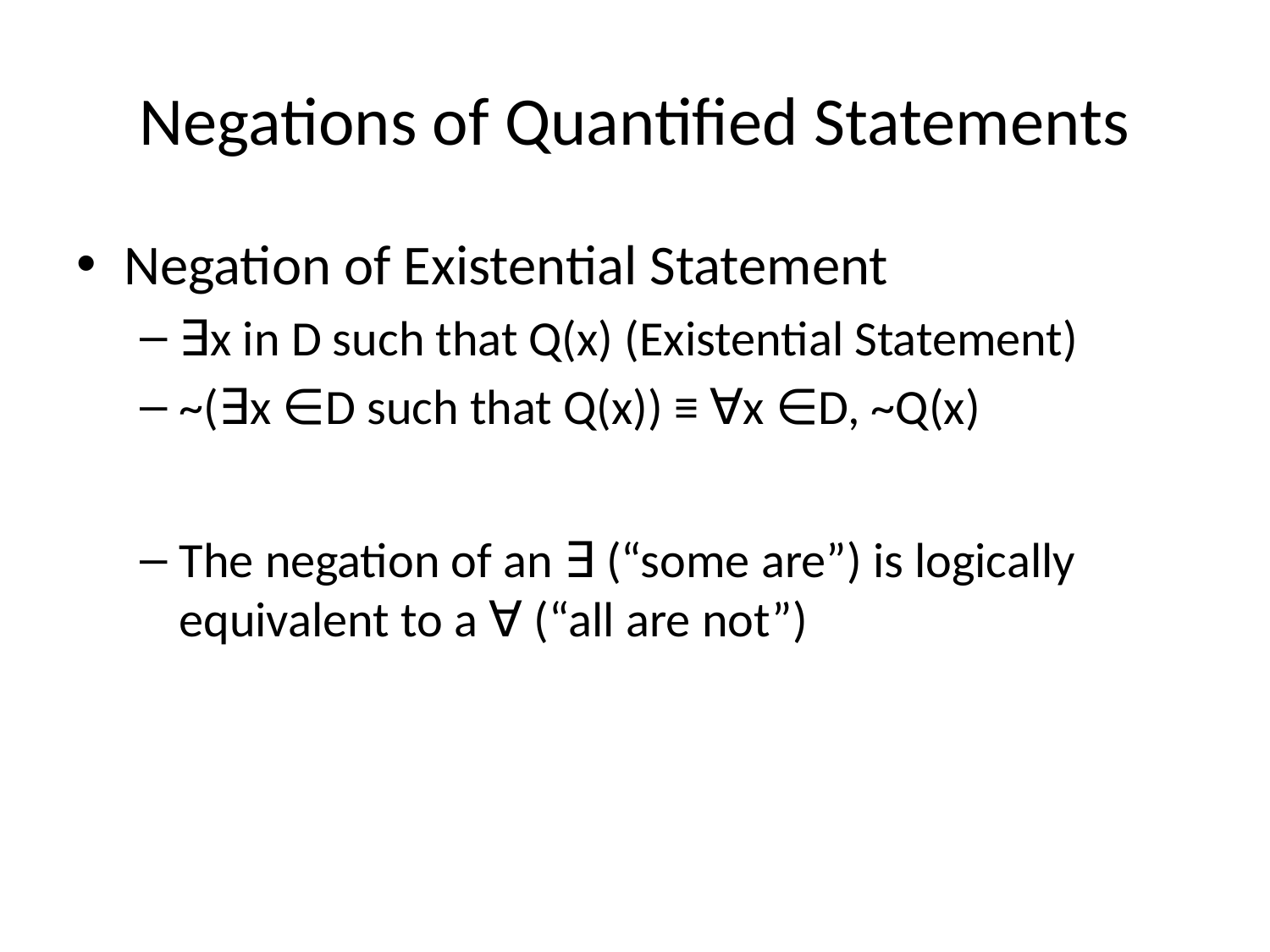

# Negations of Quantified Statements
Negation of Existential Statement
∃x in D such that Q(x) (Existential Statement)
~(∃x ∈D such that Q(x)) ≡ ∀x ∈D, ~Q(x)

The negation of an ∃ (“some are”) is logically equivalent to a ∀ (“all are not”)